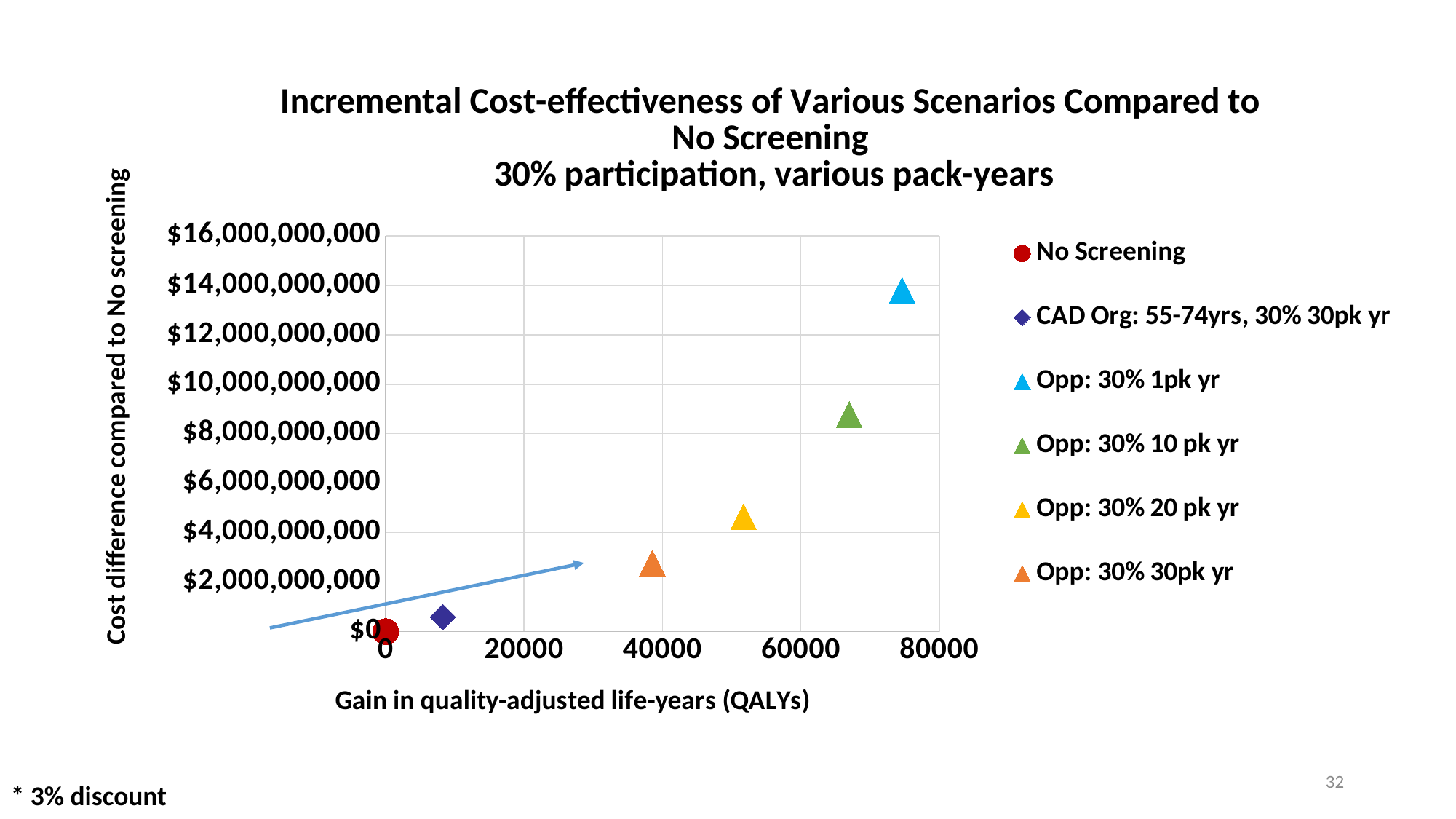

### Chart: Incremental Cost-effectiveness of Various Scenarios Compared to
No Screening
30% participation, various pack-years

| Category | No Screening  | CAD Org: 55-74yrs, 30% 30pk yr | Opp: 30% 1pk yr | Opp: 30% 10 pk yr | Opp: 30% 20 pk yr | Opp: 30% 30pk yr |
|---|---|---|---|---|---|---|
32
* 3% discount